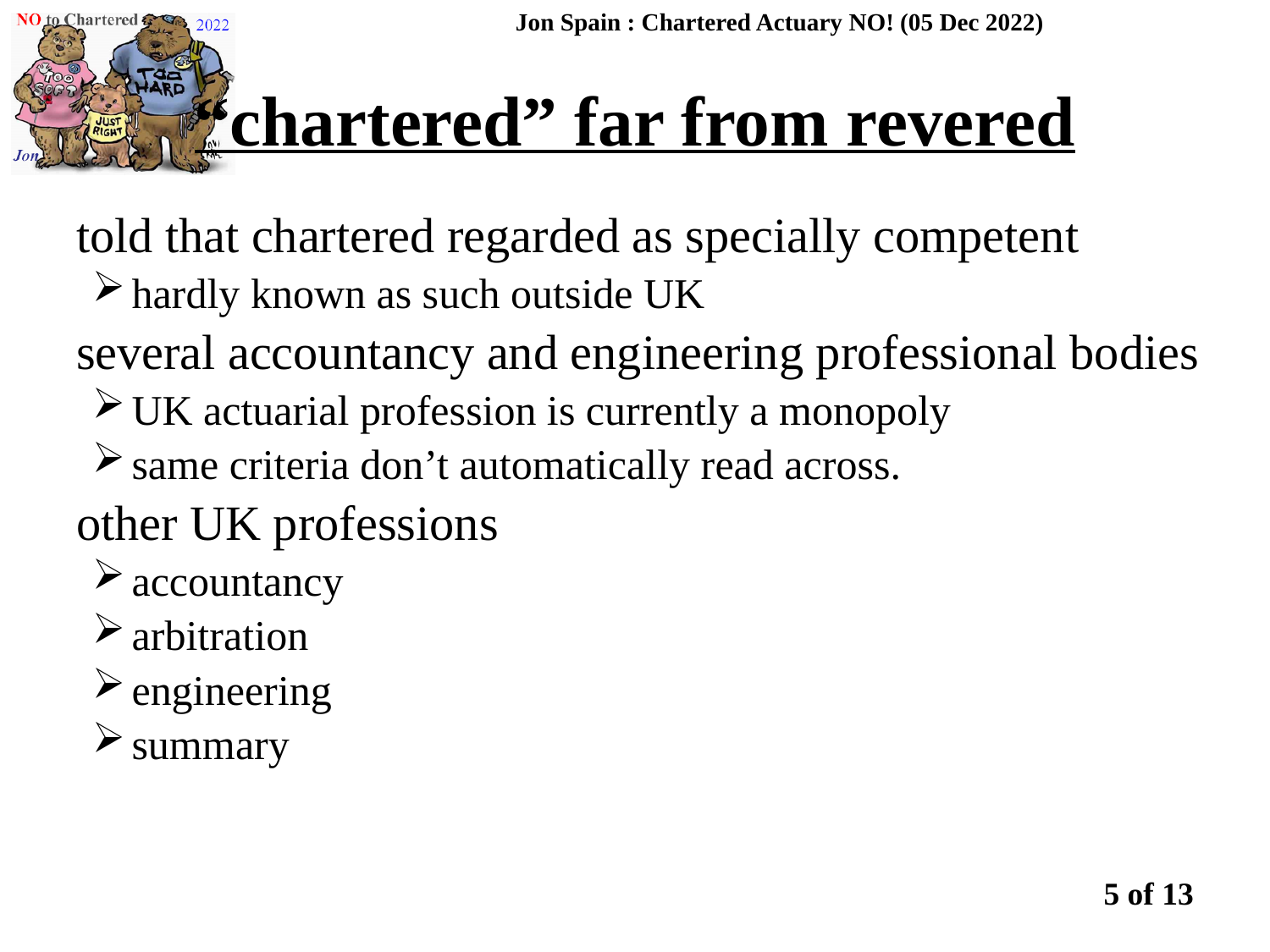

“chartered” far from revered
Jon Spain : Chartered Actuary NO! (05 Dec 2022)
told that chartered regarded as specially competent
hardly known as such outside UK
several accountancy and engineering professional bodies
UK actuarial profession is currently a monopoly
same criteria don’t automatically read across.
other UK professions
accountancy
arbitration
engineering
summary

5 of 13